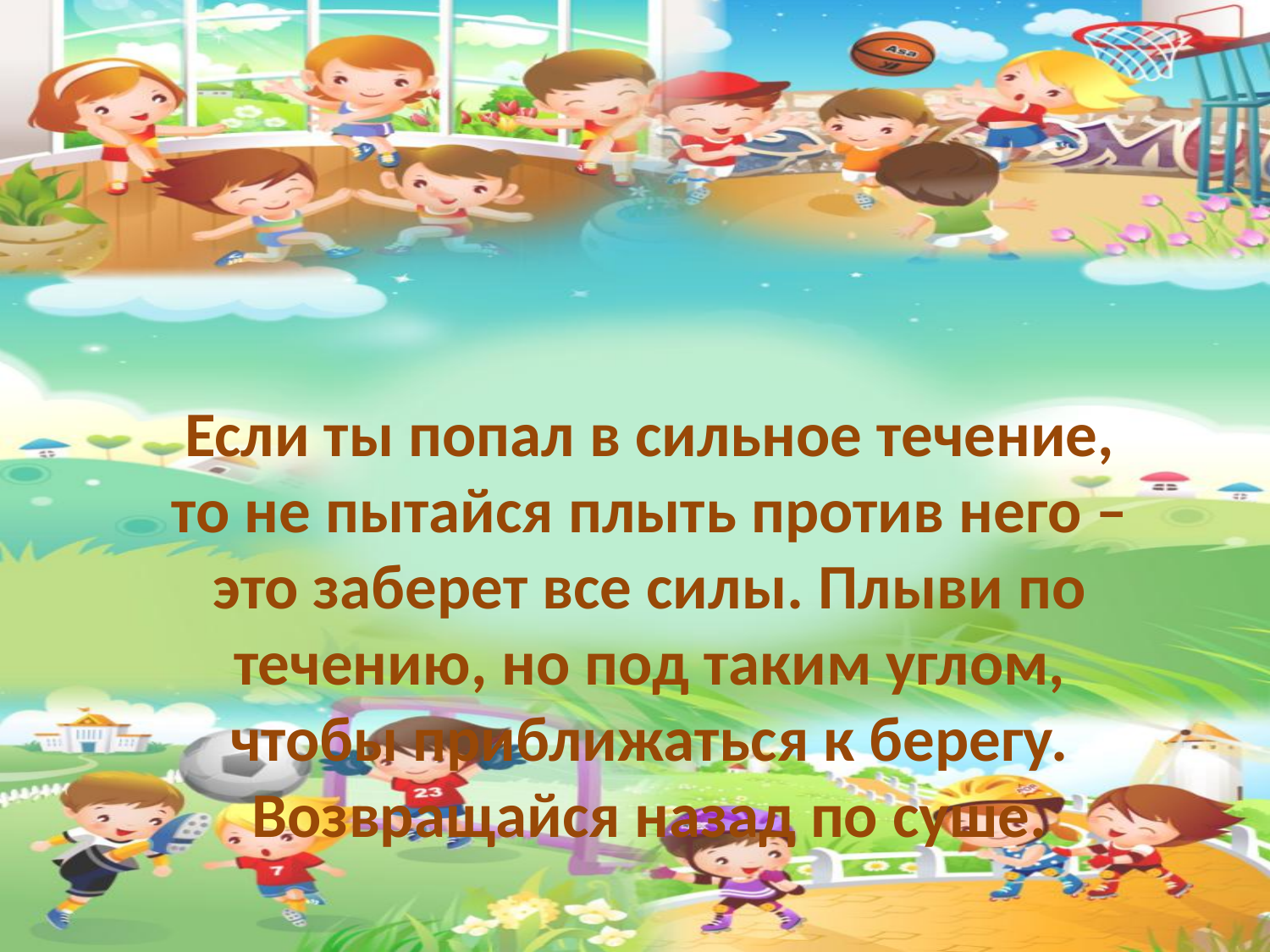

Если ты попал в сильное течение, то не пытайся плыть против него – это заберет все силы. Плыви по течению, но под таким углом, чтобы приближаться к берегу. Возвращайся назад по суше.